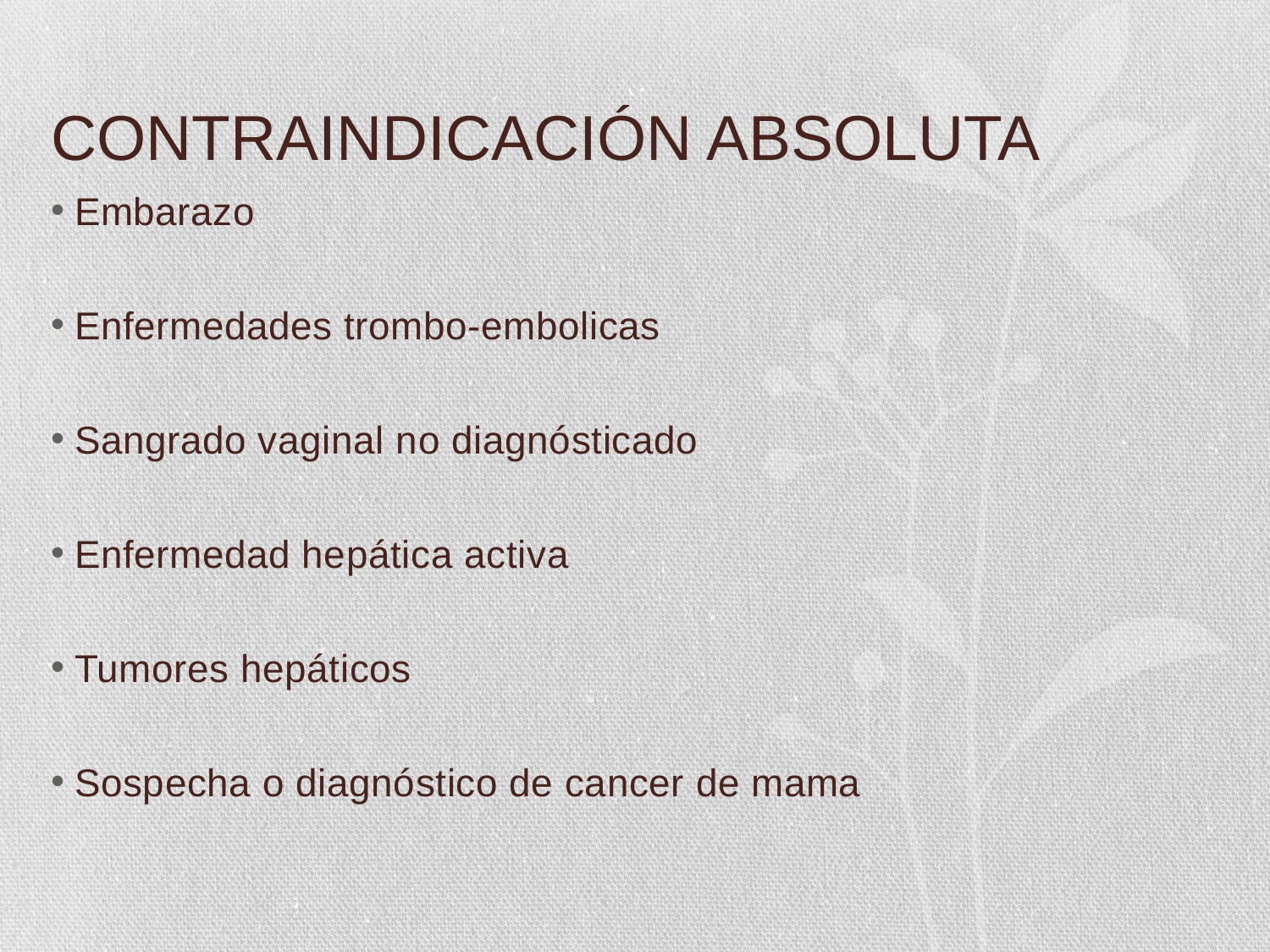

# CONTRAINDICACIÓN ABSOLUTA
Embarazo

Enfermedades trombo-embolicas

Sangrado vaginal no diagnósticado

Enfermedad hepática activa

Tumores hepáticos

Sospecha o diagnóstico de cancer de mama